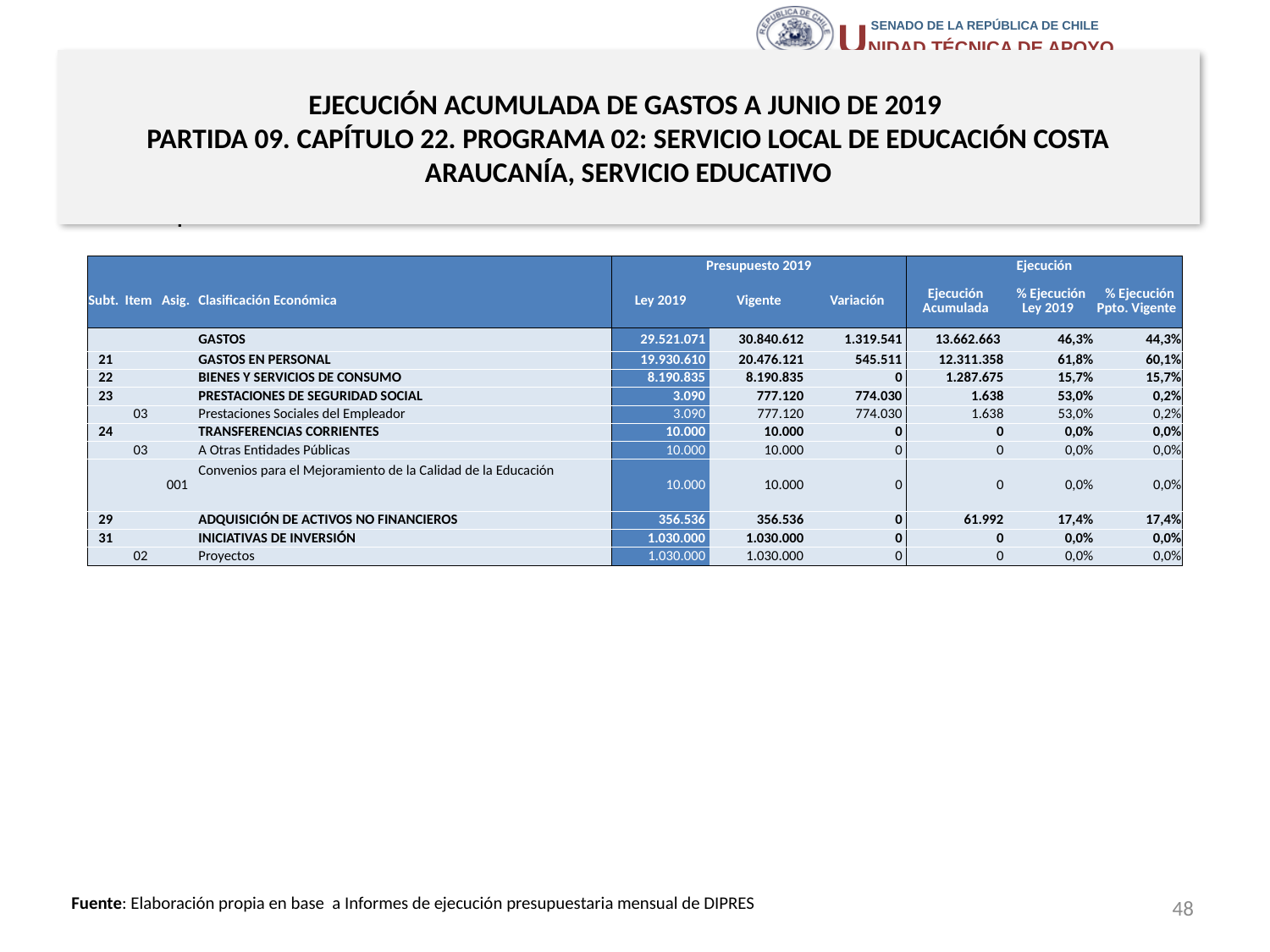

# EJECUCIÓN ACUMULADA DE GASTOS A JUNIO DE 2019 PARTIDA 09. CAPÍTULO 22. PROGRAMA 02: SERVICIO LOCAL DE EDUCACIÓN COSTA ARAUCANÍA, SERVICIO EDUCATIVO
en miles de pesos 2019
|  |  |  |  | Presupuesto 2019 |  |  | Ejecución |  |  |
| --- | --- | --- | --- | --- | --- | --- | --- | --- | --- |
| Subt. | Item | Asig. | Clasificación Económica | Ley 2019 | Vigente | Variación | Ejecución Acumulada | % Ejecución Ley 2019 | % Ejecución Ppto. Vigente |
|  |  |  | GASTOS | 29.521.071 | 30.840.612 | 1.319.541 | 13.662.663 | 46,3% | 44,3% |
| 21 |  |  | GASTOS EN PERSONAL | 19.930.610 | 20.476.121 | 545.511 | 12.311.358 | 61,8% | 60,1% |
| 22 |  |  | BIENES Y SERVICIOS DE CONSUMO | 8.190.835 | 8.190.835 | 0 | 1.287.675 | 15,7% | 15,7% |
| 23 |  |  | PRESTACIONES DE SEGURIDAD SOCIAL | 3.090 | 777.120 | 774.030 | 1.638 | 53,0% | 0,2% |
|  | 03 |  | Prestaciones Sociales del Empleador | 3.090 | 777.120 | 774.030 | 1.638 | 53,0% | 0,2% |
| 24 |  |  | TRANSFERENCIAS CORRIENTES | 10.000 | 10.000 | 0 | 0 | 0,0% | 0,0% |
|  | 03 |  | A Otras Entidades Públicas | 10.000 | 10.000 | 0 | 0 | 0,0% | 0,0% |
|  |  | 001 | Convenios para el Mejoramiento de la Calidad de la Educación | 10.000 | 10.000 | 0 | 0 | 0,0% | 0,0% |
| 29 |  |  | ADQUISICIÓN DE ACTIVOS NO FINANCIEROS | 356.536 | 356.536 | 0 | 61.992 | 17,4% | 17,4% |
| 31 |  |  | INICIATIVAS DE INVERSIÓN | 1.030.000 | 1.030.000 | 0 | 0 | 0,0% | 0,0% |
|  | 02 |  | Proyectos | 1.030.000 | 1.030.000 | 0 | 0 | 0,0% | 0,0% |
48